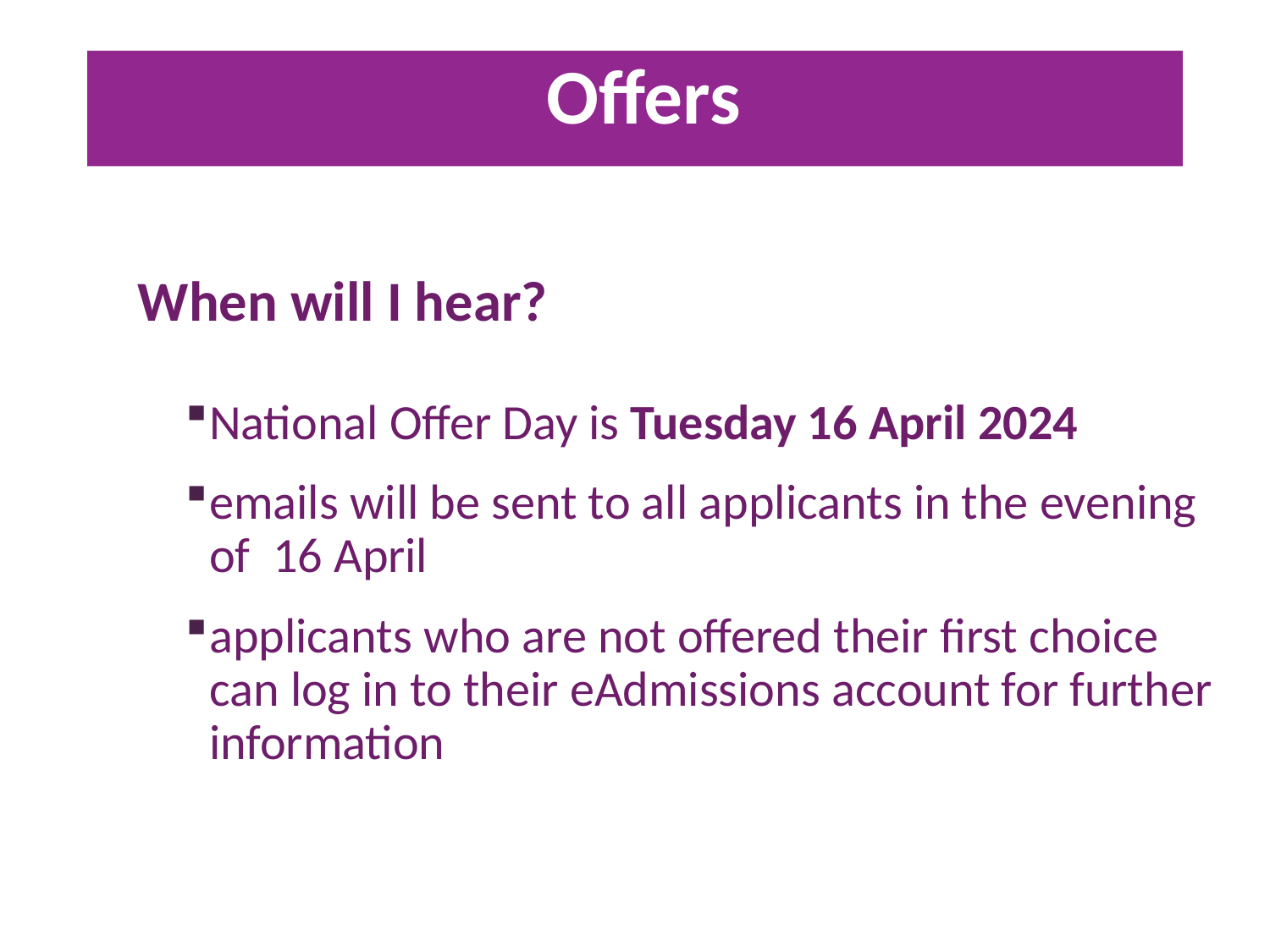

# Offers
When will I hear?
National Offer Day is Tuesday 16 April 2024
emails will be sent to all applicants in the evening of  16 April
applicants who are not offered their first choice can log in to their eAdmissions account for further information